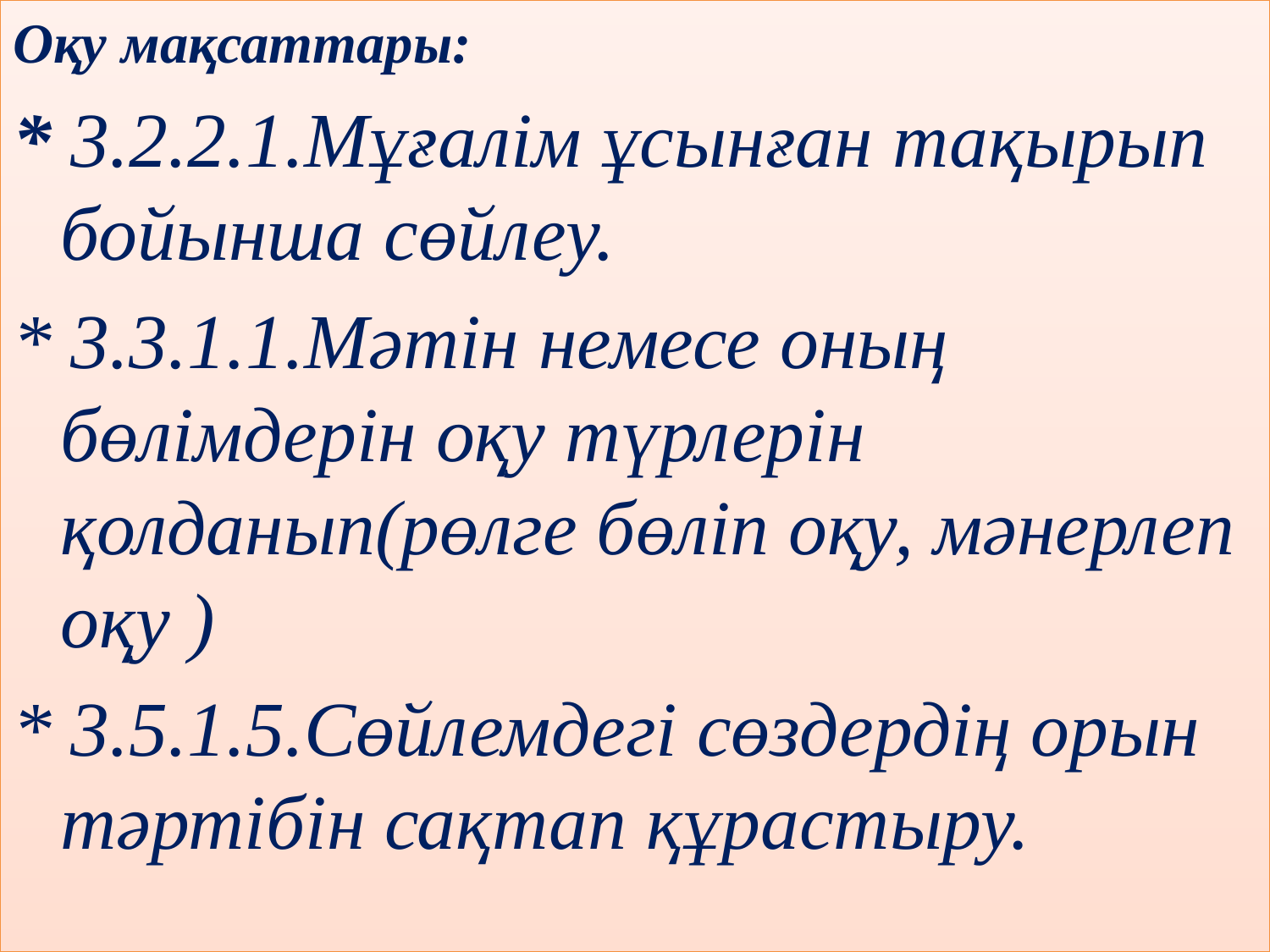

Оқу мақсаттары:
* 3.2.2.1.Мұғалім ұсынған тақырып бойынша сөйлеу.
* 3.3.1.1.Мәтін немесе оның бөлімдерін оқу түрлерін қолданып(рөлге бөліп оқу, мәнерлеп оқу )
* 3.5.1.5.Сөйлемдегі сөздердің орын тәртібін сақтап құрастыру.